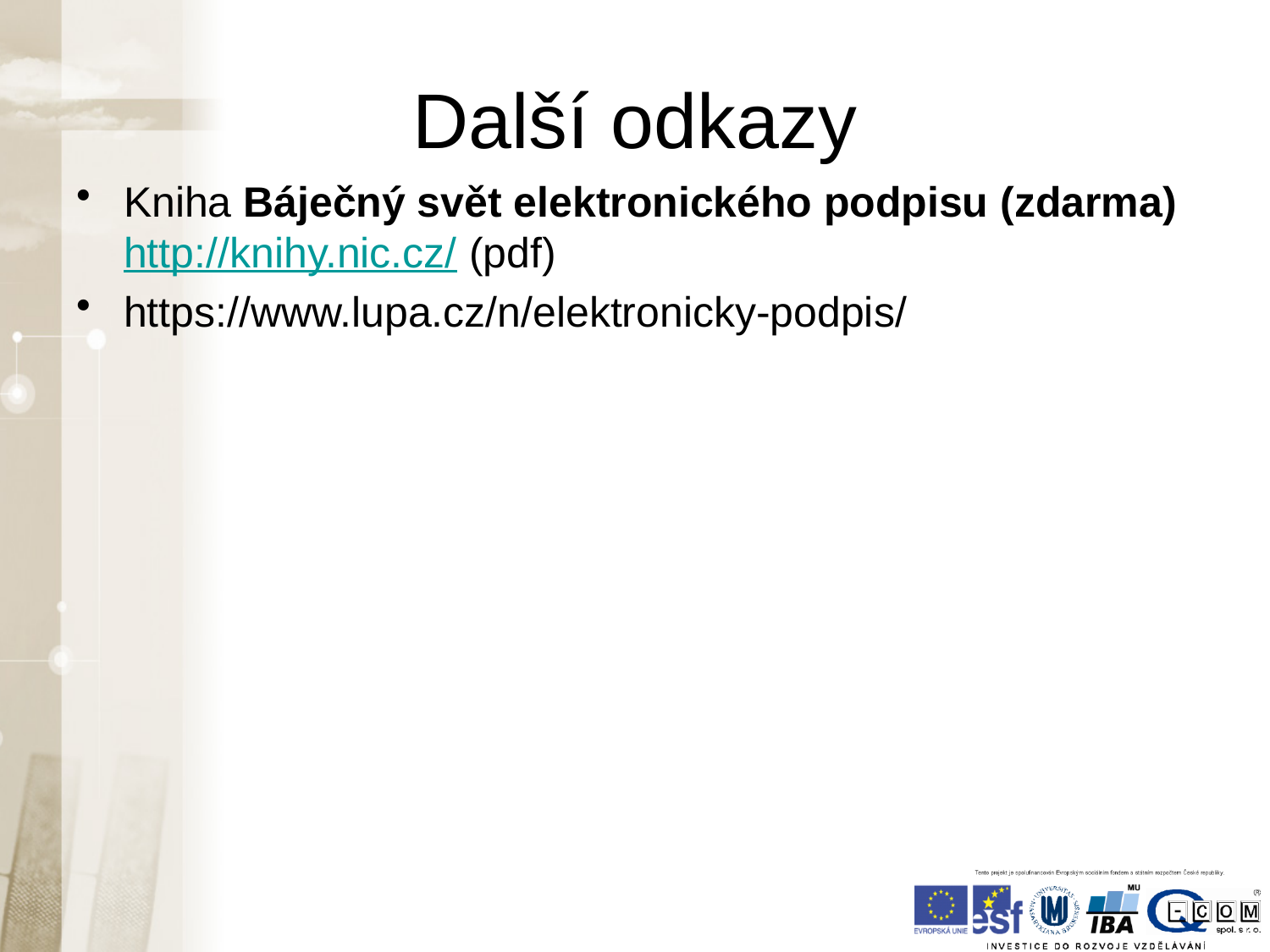

# Další odkazy
Kniha Báječný svět elektronického podpisu (zdarma)
http://knihy.nic.cz/ (pdf)
https://www.lupa.cz/n/elektronicky-podpis/